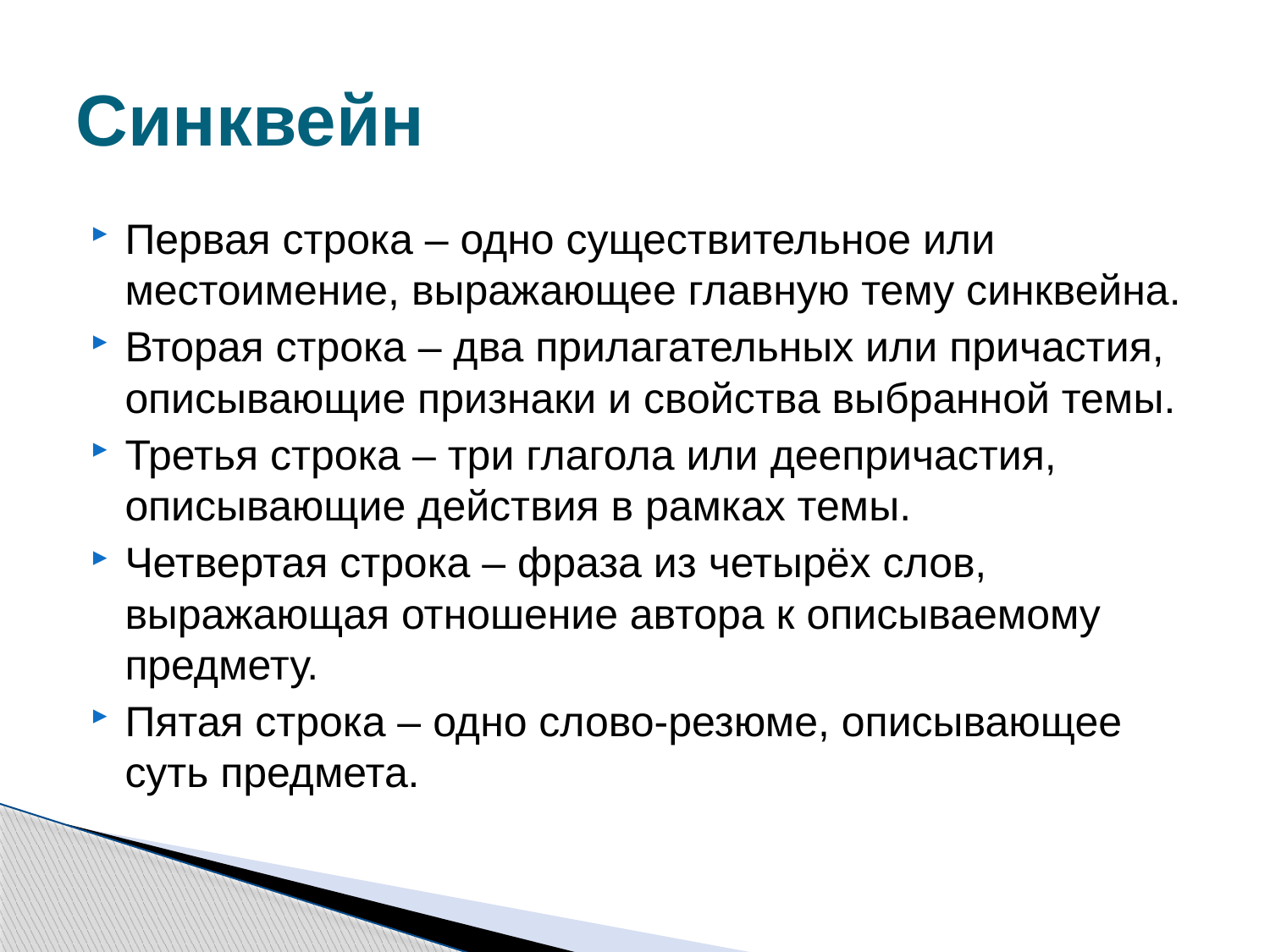

# Синквейн
Первая строка – одно существительное или местоимение, выражающее главную тему синквейна.
Вторая строка – два прилагательных или причастия, описывающие признаки и свойства выбранной темы.
Третья строка – три глагола или деепричастия, описывающие действия в рамках темы.
Четвертая строка – фраза из четырёх слов, выражающая отношение автора к описываемому предмету.
Пятая строка – одно слово-резюме, описывающее суть предмета.